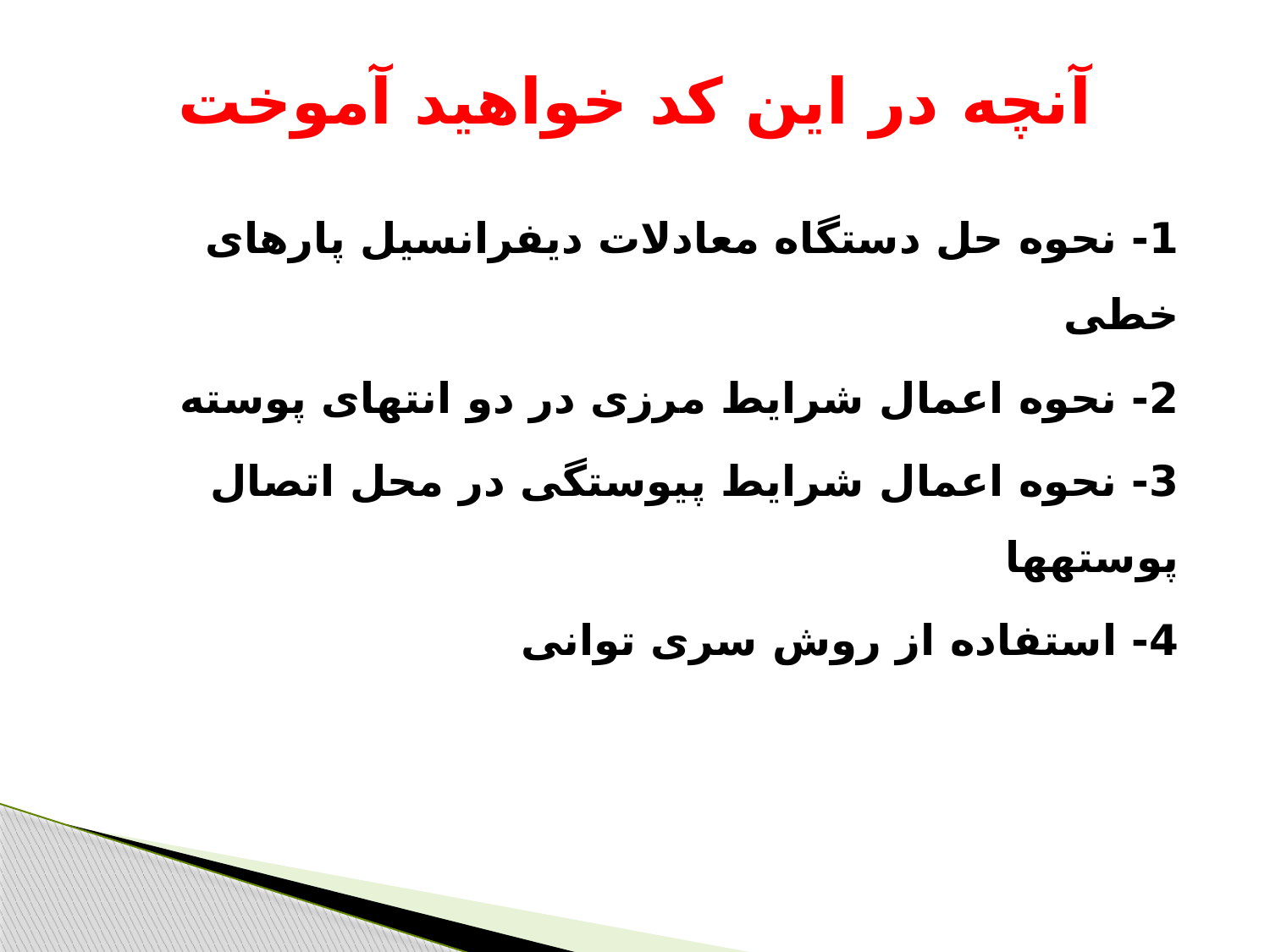

# آنچه در این کد خواهید آموخت
1- نحوه حل دستگاه معادلات دیفرانسیل پاره‏ای خطی
2- نحوه اعمال شرایط مرزی در دو انتهای پوسته
3- نحوه اعمال شرایط پیوستگی در محل اتصال پوسته‏ها
4- استفاده از روش سری توانی